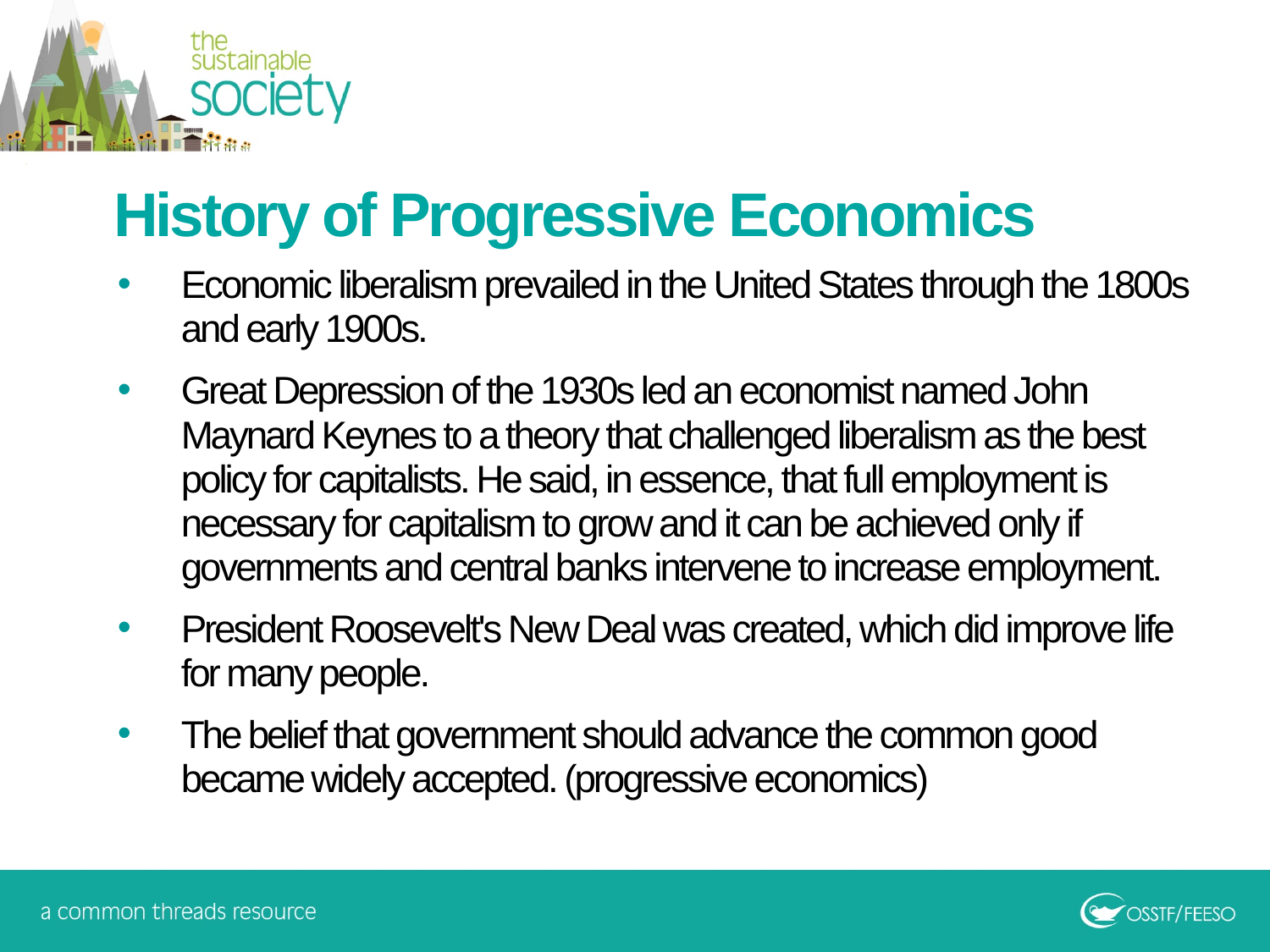

History of Progressive Economics
Economic liberalism prevailed in the United States through the 1800s and early 1900s.
Great Depression of the 1930s led an economist named John Maynard Keynes to a theory that challenged liberalism as the best policy for capitalists. He said, in essence, that full employment is necessary for capitalism to grow and it can be achieved only if governments and central banks intervene to increase employment.
President Roosevelt's New Deal was created, which did improve life for many people.
The belief that government should advance the common good became widely accepted. (progressive economics)